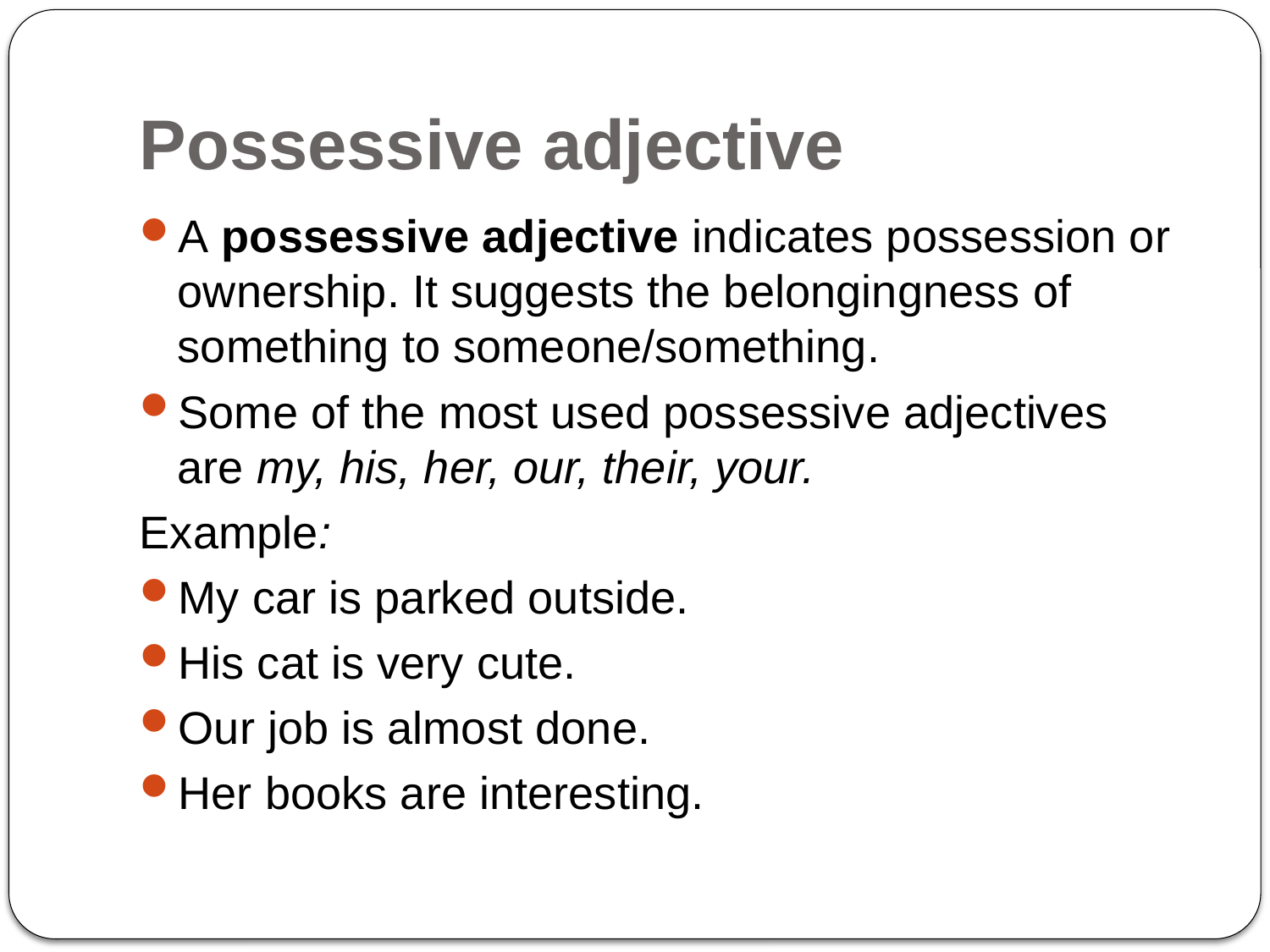

# Possessive adjective
A possessive adjective indicates possession or ownership. It suggests the belongingness of something to someone/something.
Some of the most used possessive adjectives are my, his, her, our, their, your.
Example:
My car is parked outside.
His cat is very cute.
Our job is almost done.
Her books are interesting.